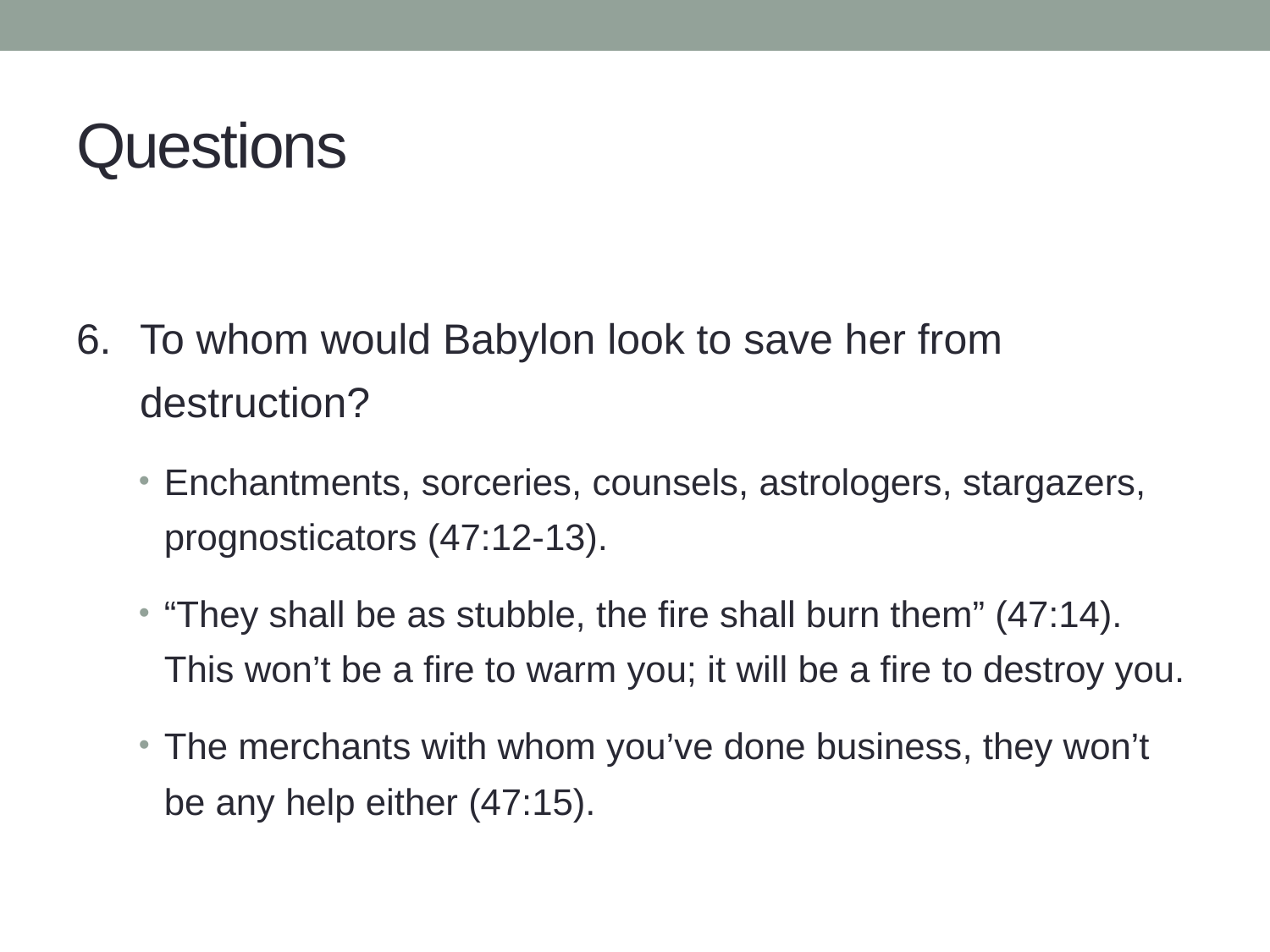

# Questions
To whom would Babylon look to save her from destruction?
Enchantments, sorceries, counsels, astrologers, stargazers, prognosticators (47:12-13).
“They shall be as stubble, the fire shall burn them” (47:14). This won’t be a fire to warm you; it will be a fire to destroy you.
The merchants with whom you’ve done business, they won’t be any help either (47:15).